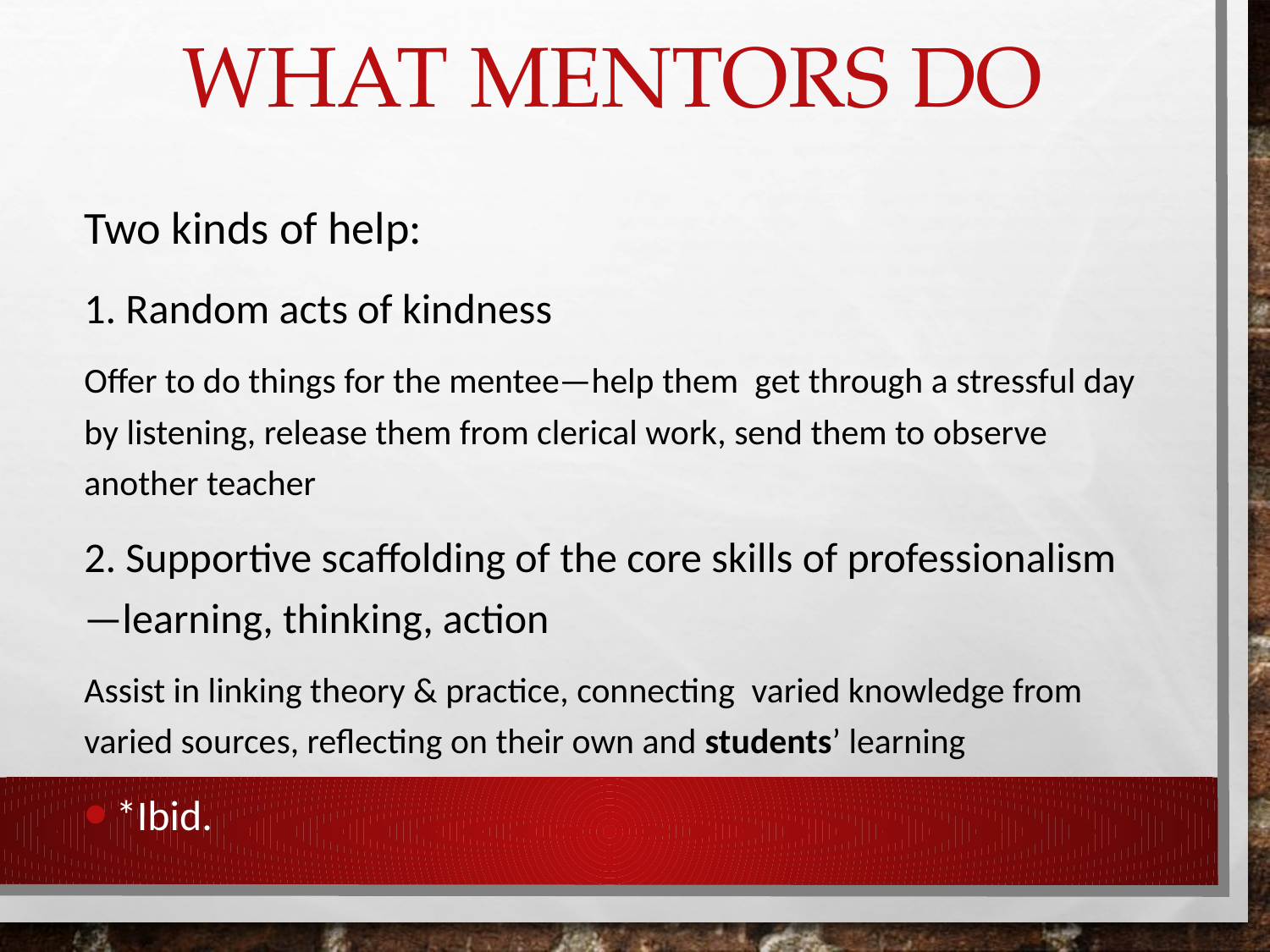

# What Mentors Do

Two kinds of help:
1. Random acts of kindness
Offer to do things for the mentee—help them  get through a stressful day by listening, release them from clerical work, send them to observe another teacher
2. Supportive scaffolding of the core skills of professionalism—learning, thinking, action
Assist in linking theory & practice, connecting  varied knowledge from varied sources, reflecting on their own and students’ learning
*Ibid.